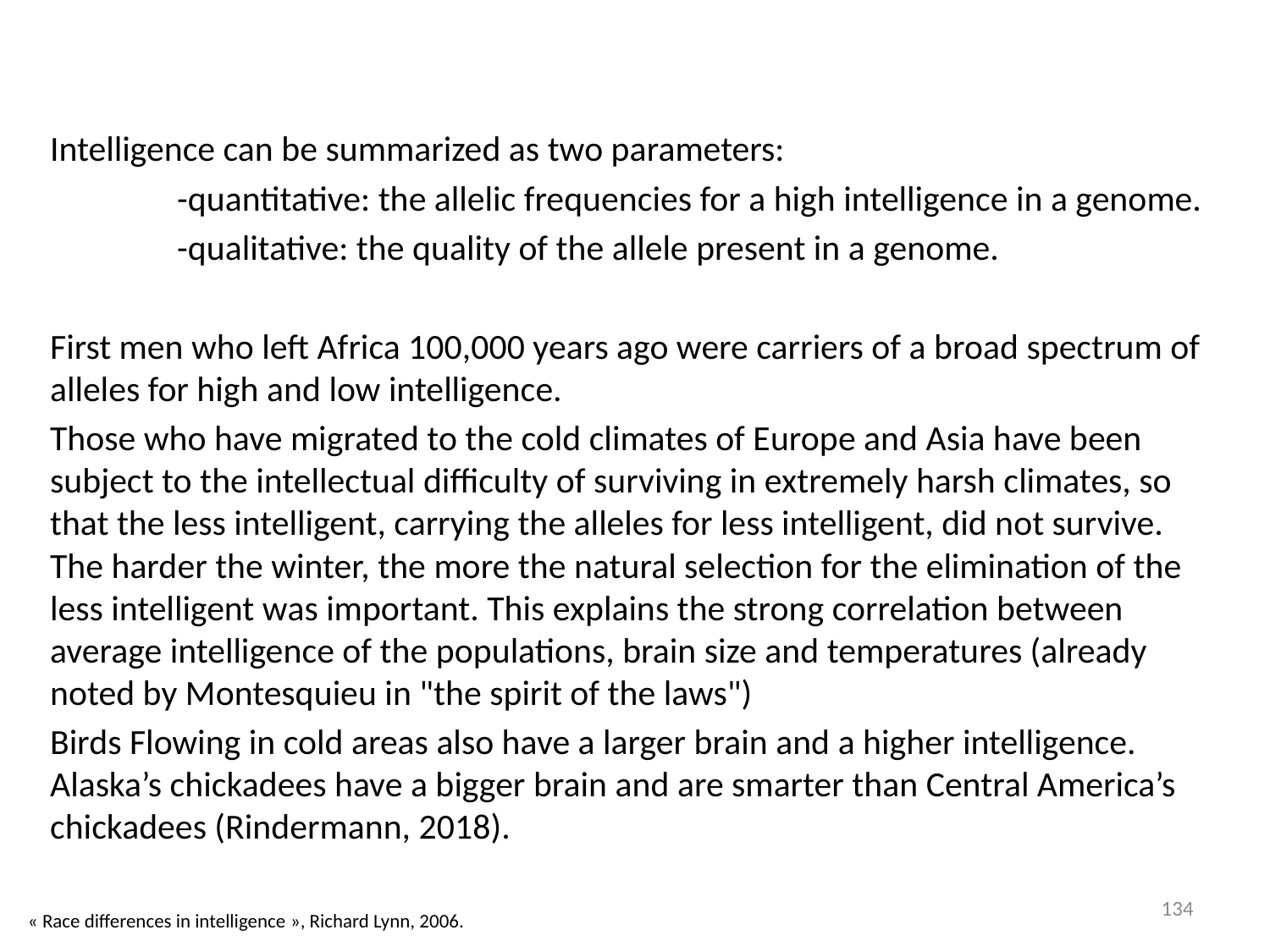

Intelligence can be summarized as two parameters:
	-quantitative: the allelic frequencies for a high intelligence in a genome.
	-qualitative: the quality of the allele present in a genome.

First men who left Africa 100,000 years ago were carriers of a broad spectrum of alleles for high and low intelligence.
Those who have migrated to the cold climates of Europe and Asia have been subject to the intellectual difficulty of surviving in extremely harsh climates, so that the less intelligent, carrying the alleles for less intelligent, did not survive. The harder the winter, the more the natural selection for the elimination of the less intelligent was important. This explains the strong correlation between average intelligence of the populations, brain size and temperatures (already noted by Montesquieu in "the spirit of the laws")
Birds Flowing in cold areas also have a larger brain and a higher intelligence. Alaska’s chickadees have a bigger brain and are smarter than Central America’s chickadees (Rindermann, 2018).
134
« Race differences in intelligence », Richard Lynn, 2006.